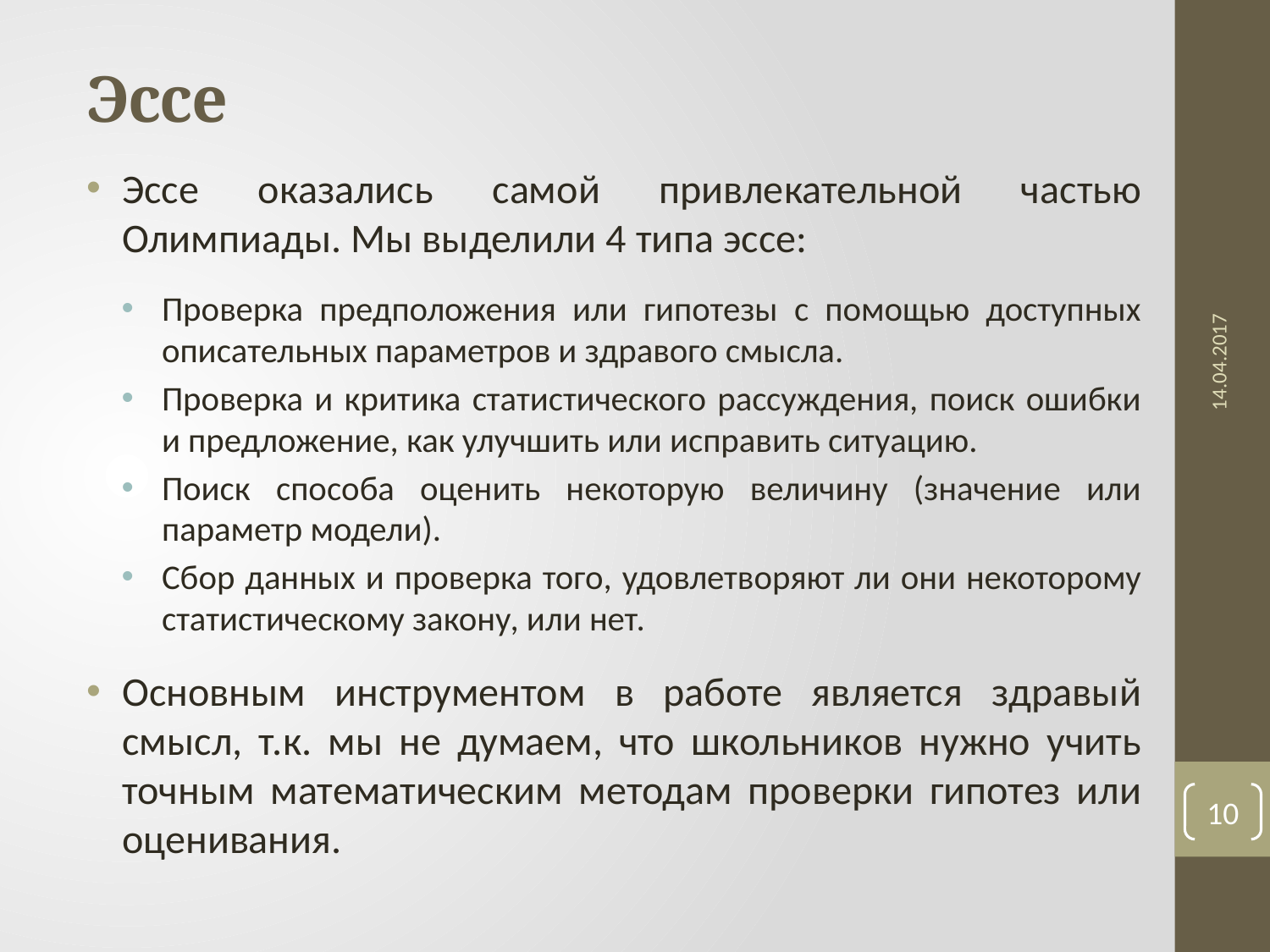

# Эссе
Эссе оказались самой привлекательной частью Олимпиады. Мы выделили 4 типа эссе:

Проверка предположения или гипотезы с помощью доступных описательных параметров и здравого смысла.
Проверка и критика статистического рассуждения, поиск ошибки и предложение, как улучшить или исправить ситуацию.
Поиск способа оценить некоторую величину (значение или параметр модели).
Сбор данных и проверка того, удовлетворяют ли они некоторому статистическому закону, или нет.

Основным инструментом в работе является здравый смысл, т.к. мы не думаем, что школьников нужно учить точным математическим методам проверки гипотез или оценивания.

14.04.2017
10